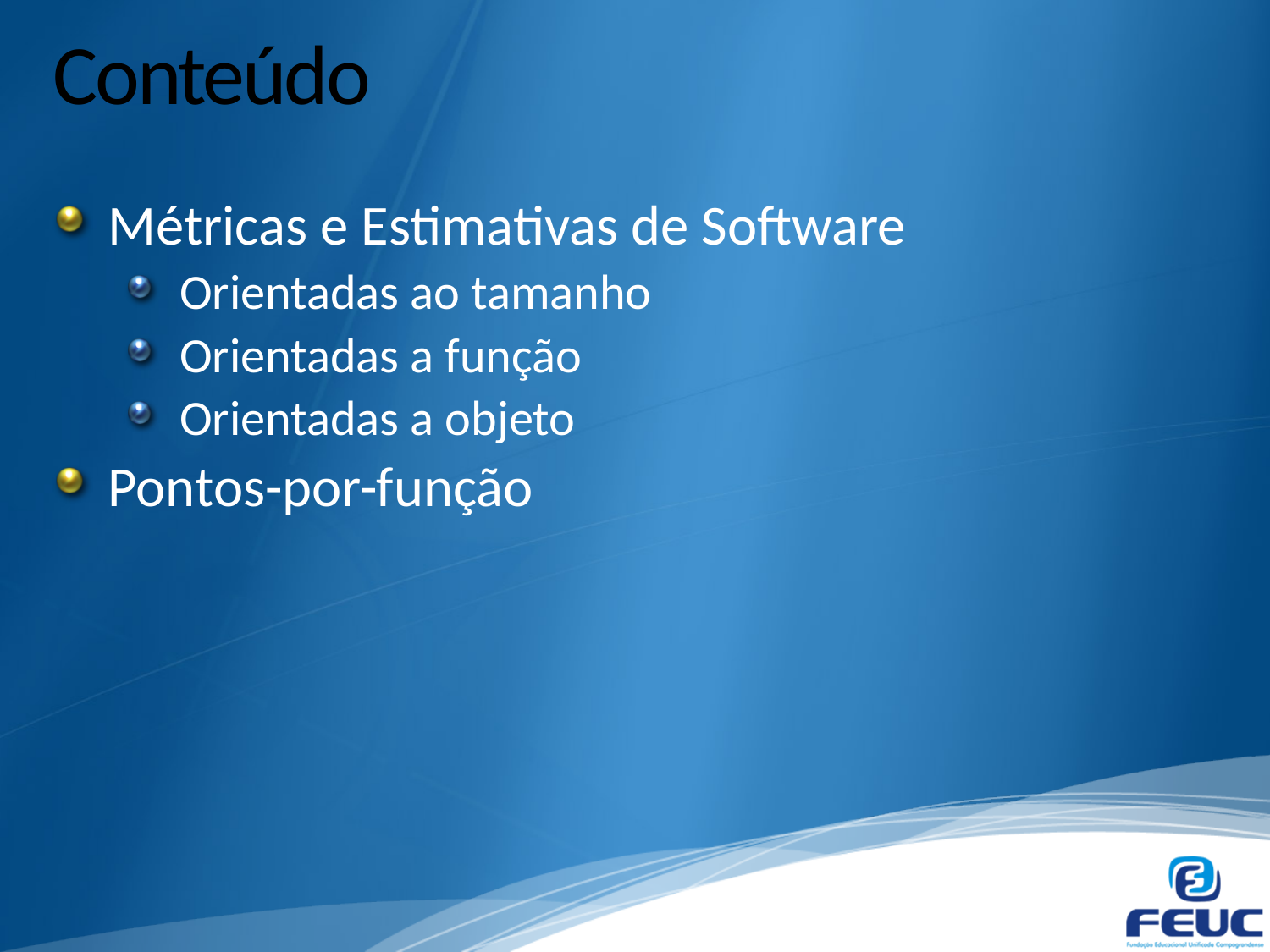

# Conteúdo
Métricas e Estimativas de Software
Orientadas ao tamanho
Orientadas a função
Orientadas a objeto
Pontos-por-função